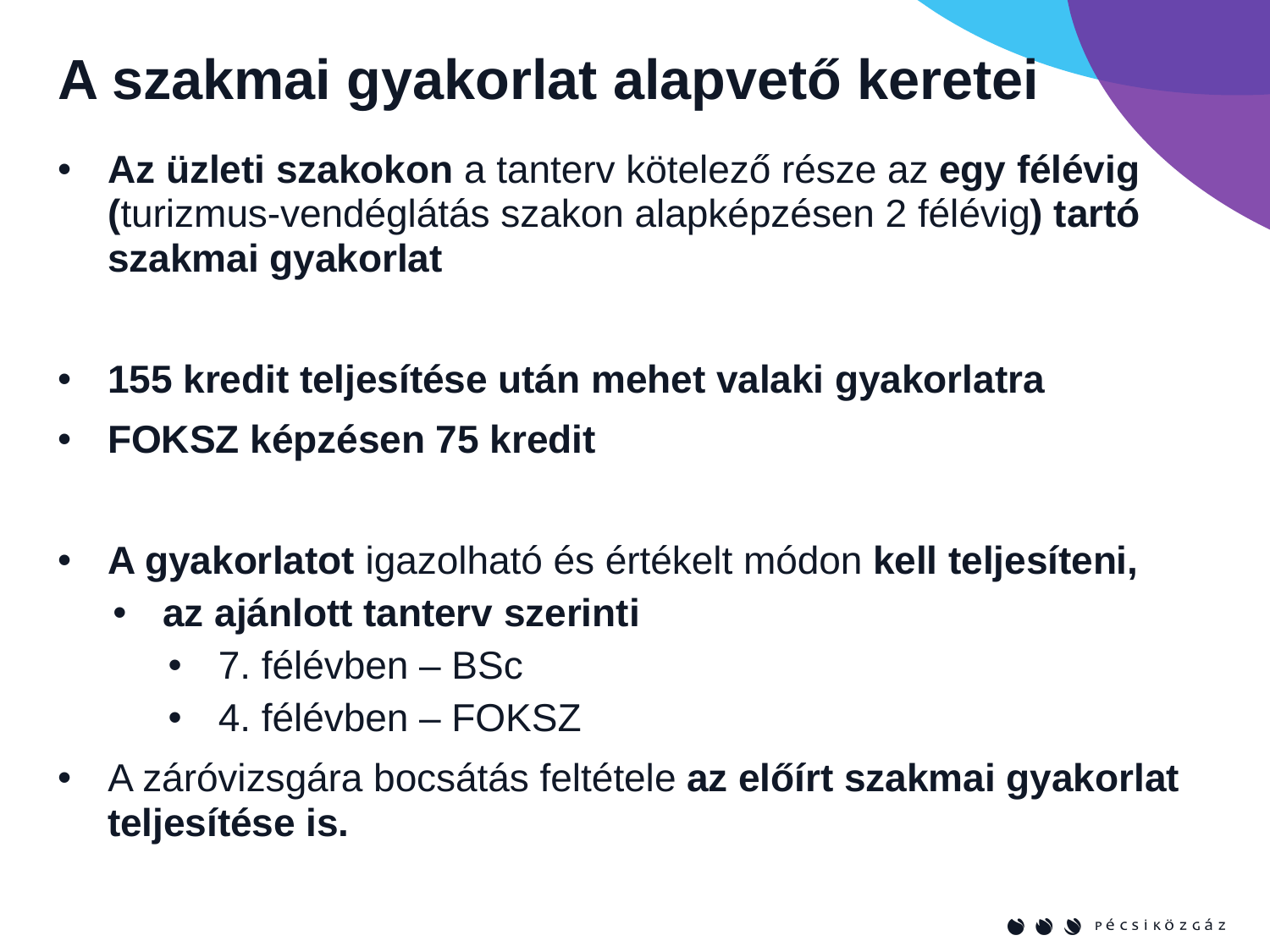

# A szakmai gyakorlat alapvető keretei
Az üzleti szakokon a tanterv kötelező része az egy félévig (turizmus-vendéglátás szakon alapképzésen 2 félévig) tartó szakmai gyakorlat

155 kredit teljesítése után mehet valaki gyakorlatra
FOKSZ képzésen 75 kredit

A gyakorlatot igazolható és értékelt módon kell teljesíteni,
az ajánlott tanterv szerinti
7. félévben – BSc
4. félévben – FOKSZ
A záróvizsgára bocsátás feltétele az előírt szakmai gyakorlat teljesítése is.